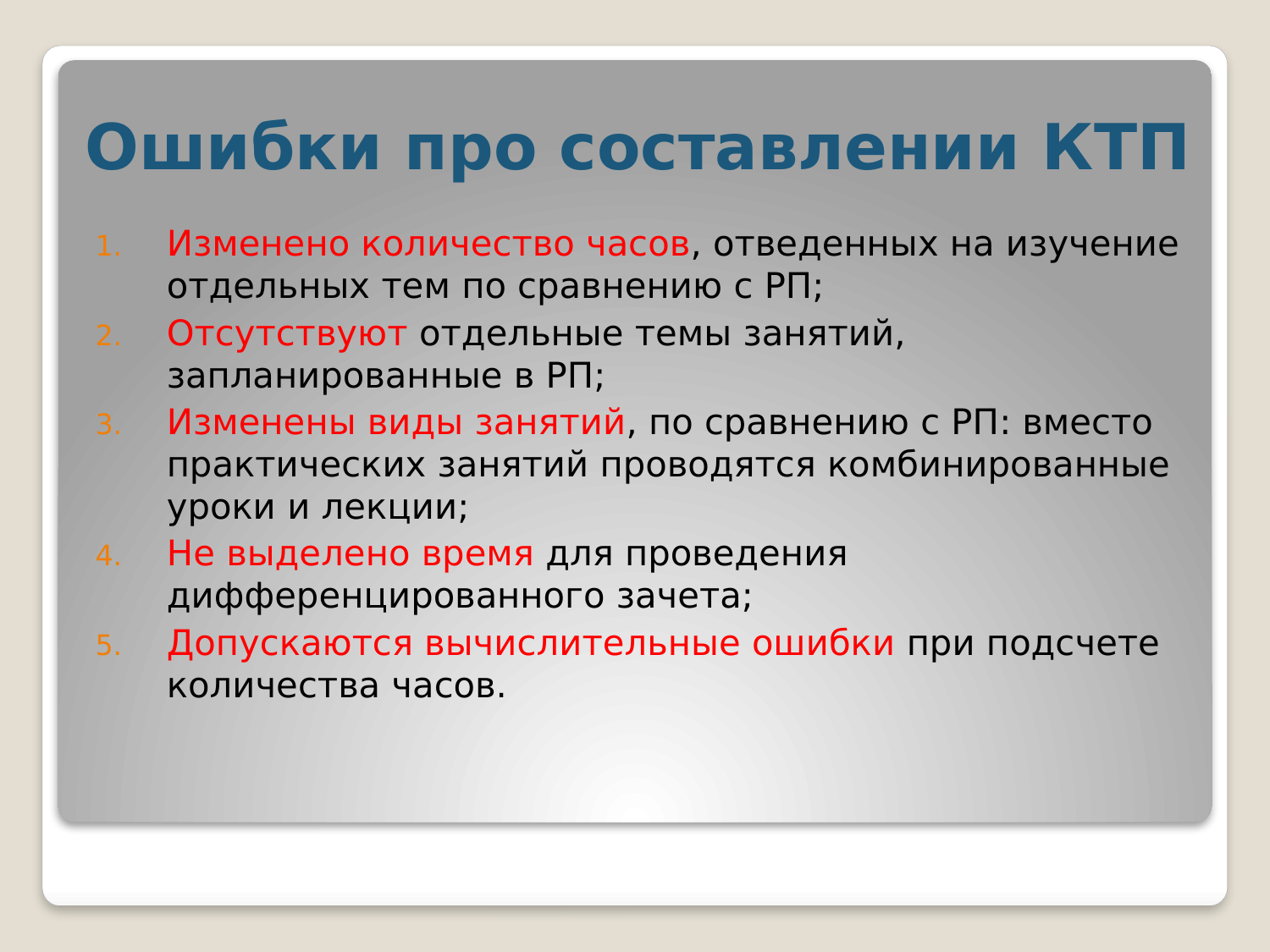

# Ошибки про составлении КТП
Изменено количество часов, отведенных на изучение отдельных тем по сравнению с РП;
Отсутствуют отдельные темы занятий, запланированные в РП;
Изменены виды занятий, по сравнению с РП: вместо практических занятий проводятся комбинированные уроки и лекции;
Не выделено время для проведения дифференцированного зачета;
Допускаются вычислительные ошибки при подсчете количества часов.